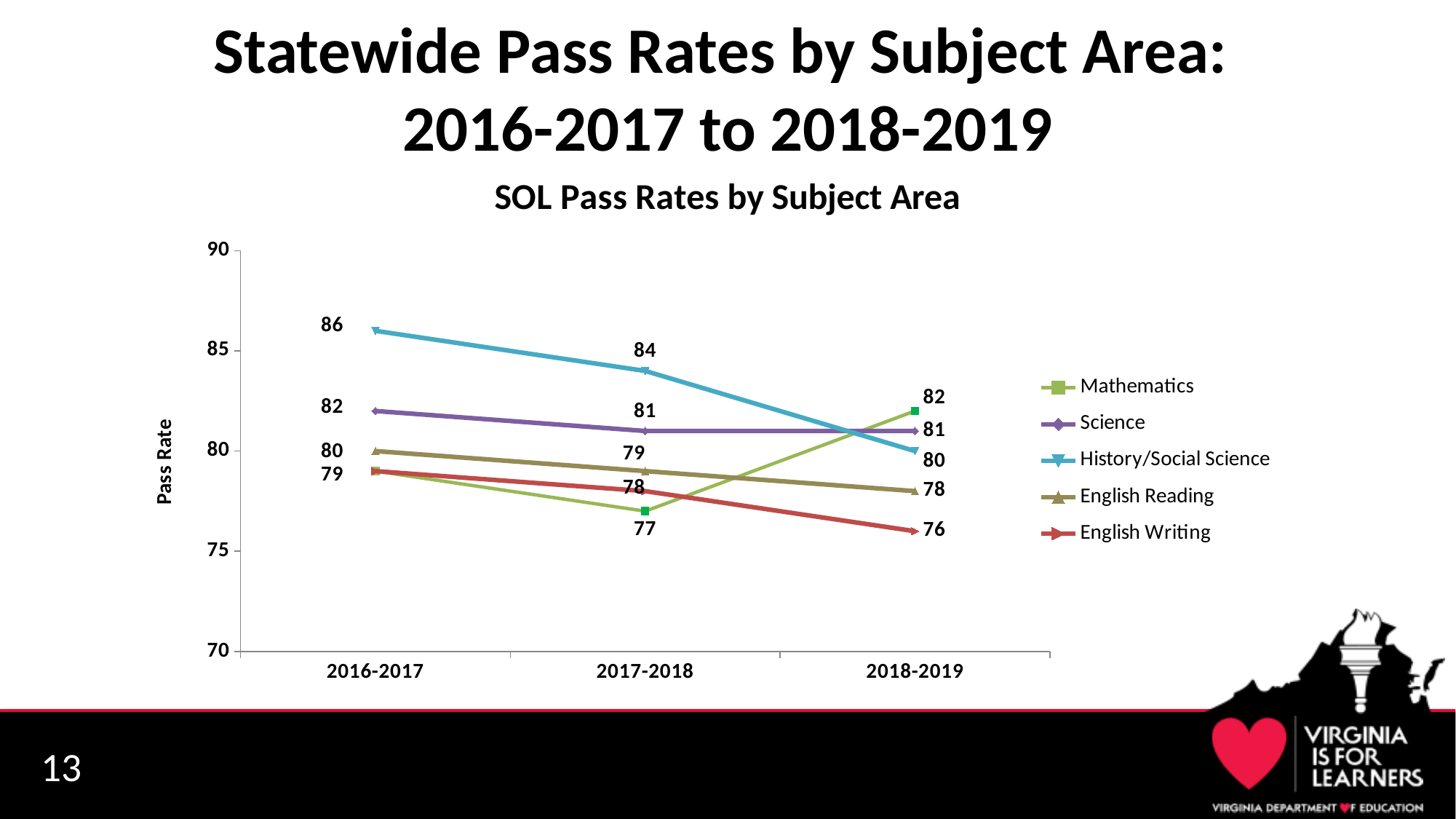

# Statewide Pass Rates by Subject Area: 2016-2017 to 2018-2019

### Chart: SOL Pass Rates by Subject Area

| Category | Mathematics | Science | History/Social Science | English Reading | English Writing |
|---|---|---|---|---|---|
| 2016-2017 | 79.0 | 82.0 | 86.0 | 80.0 | 79.0 |
| 2017-2018 | 77.0 | 81.0 | 84.0 | 79.0 | 78.0 |
| 2018-2019 | 82.0 | 81.0 | 80.0 | 78.0 | 76.0 |